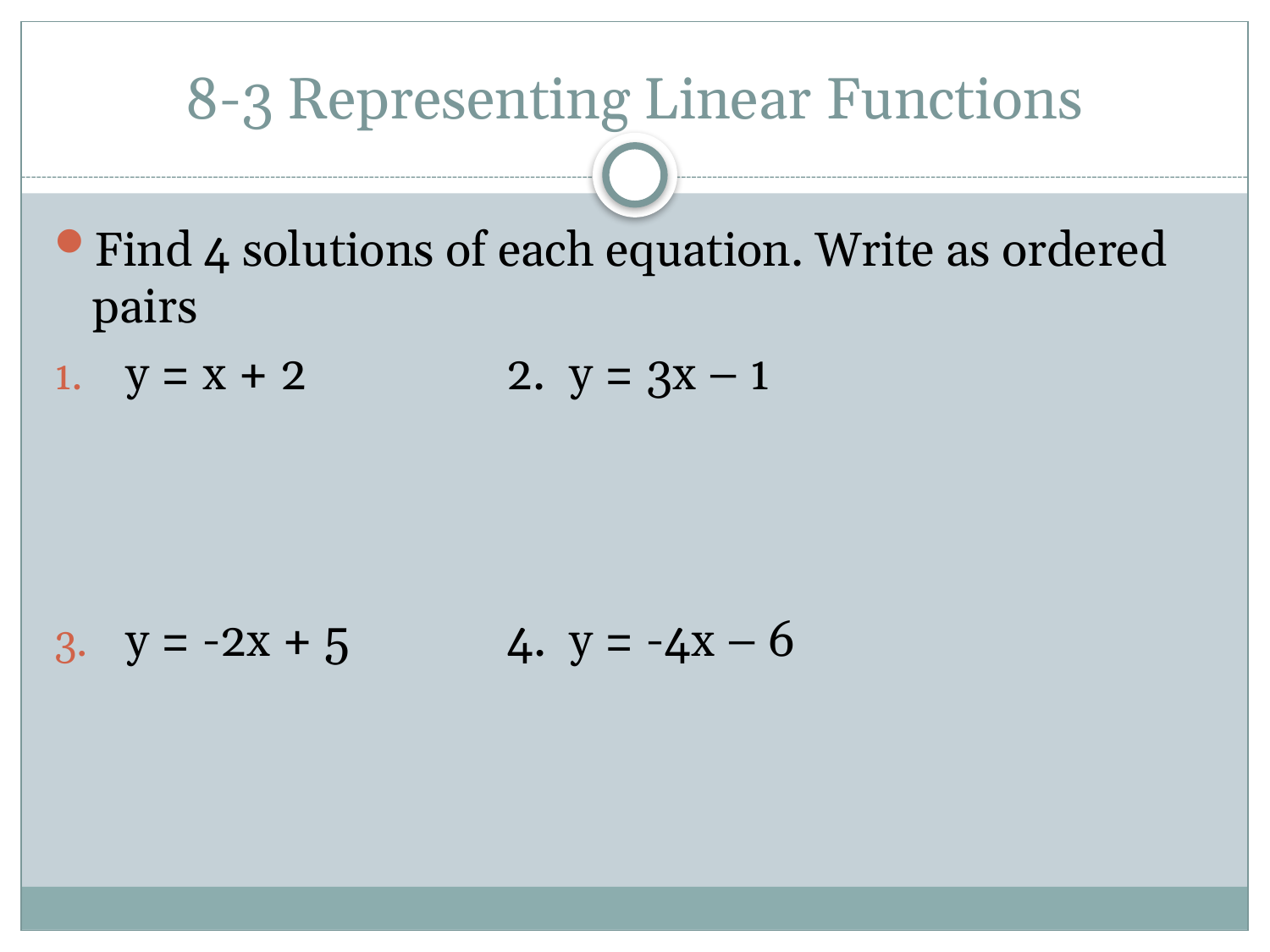

# 8-3 Representing Linear Functions
Find 4 solutions of each equation. Write as ordered pairs
y = x + 2		2.  y = 3x – 1

y = -2x + 5		4.  y = -4x – 6